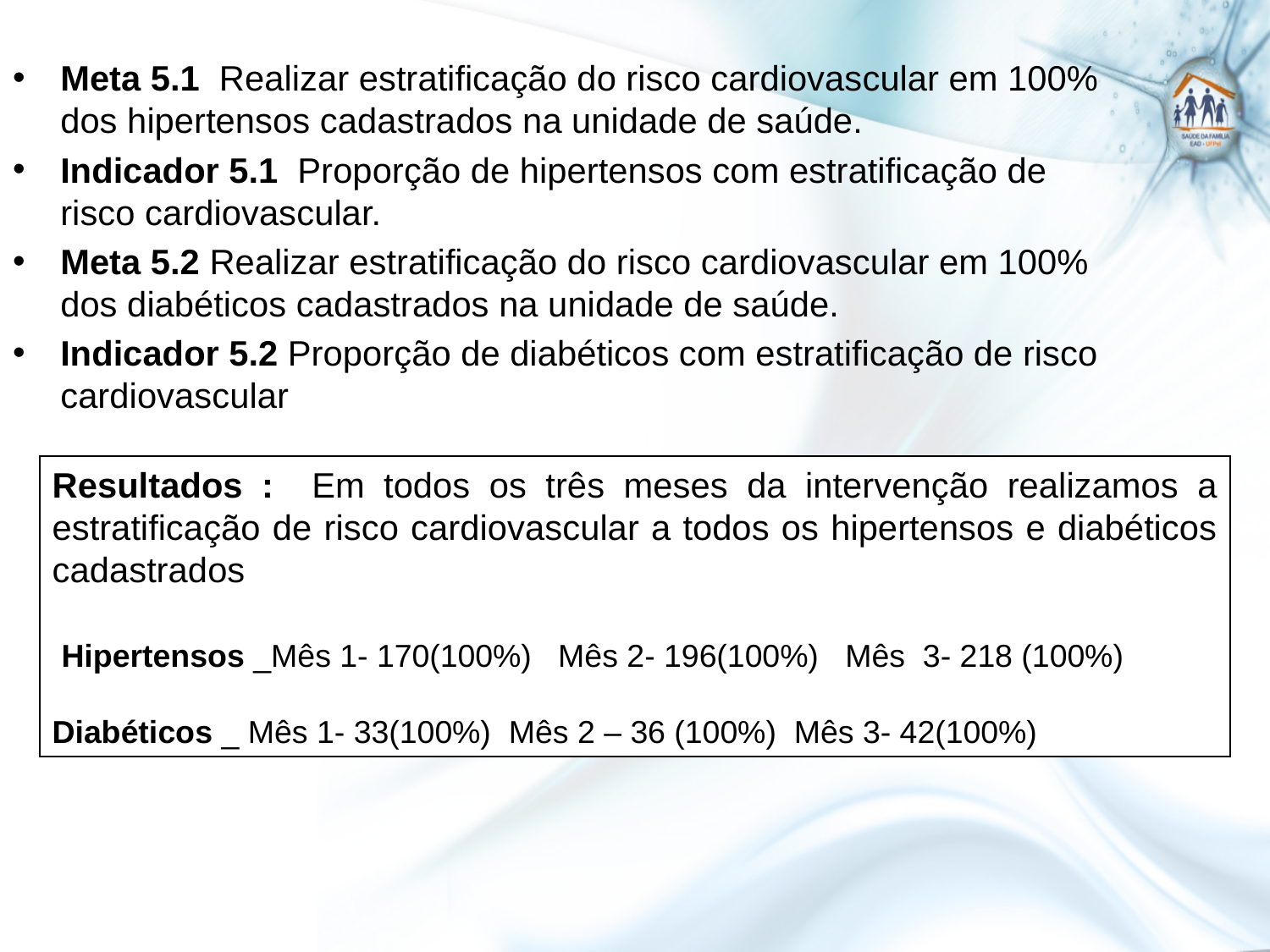

Meta 5.1  Realizar estratificação do risco cardiovascular em 100% dos hipertensos cadastrados na unidade de saúde.
Indicador 5.1  Proporção de hipertensos com estratificação de risco cardiovascular.
Meta 5.2 Realizar estratificação do risco cardiovascular em 100% dos diabéticos cadastrados na unidade de saúde.
Indicador 5.2 Proporção de diabéticos com estratificação de risco cardiovascular
Resultados :  Em todos os três meses da intervenção realizamos a estratificação de risco cardiovascular a todos os hipertensos e diabéticos cadastrados

 Hipertensos _Mês 1- 170(100%)   Mês 2- 196(100%)   Mês  3- 218 (100%)

Diabéticos _ Mês 1- 33(100%)  Mês 2 – 36 (100%)  Mês 3- 42(100%)